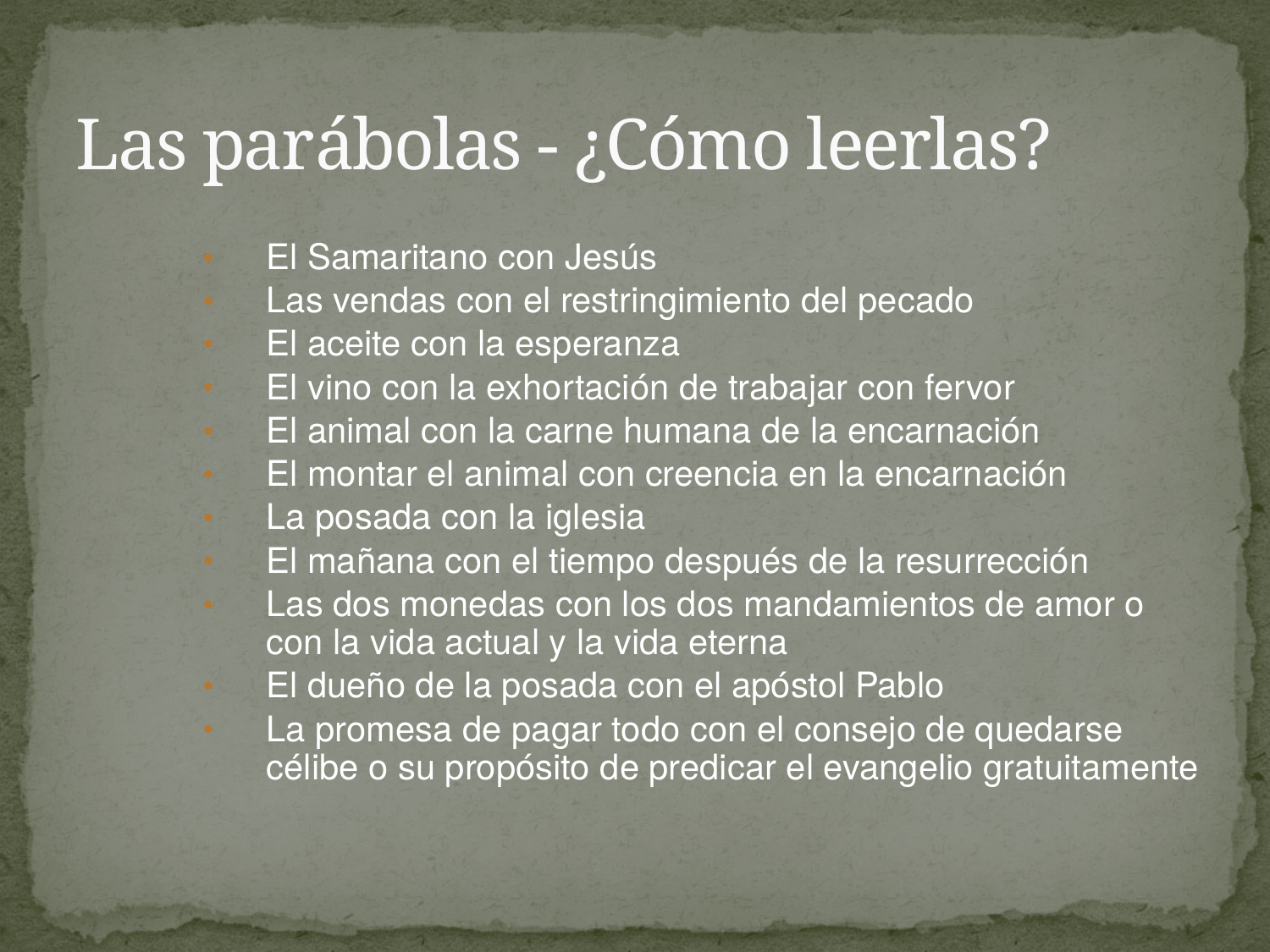

# Las parábolas - ¿Cómo leerlas?
El Samaritano con Jesús
Las vendas con el restringimiento del pecado
El aceite con la esperanza
El vino con la exhortación de trabajar con fervor
El animal con la carne humana de la encarnación
El montar el animal con creencia en la encarnación
La posada con la iglesia
El mañana con el tiempo después de la resurrección
Las dos monedas con los dos mandamientos de amor o con la vida actual y la vida eterna
El dueño de la posada con el apóstol Pablo
La promesa de pagar todo con el consejo de quedarse célibe o su propósito de predicar el evangelio gratuitamente